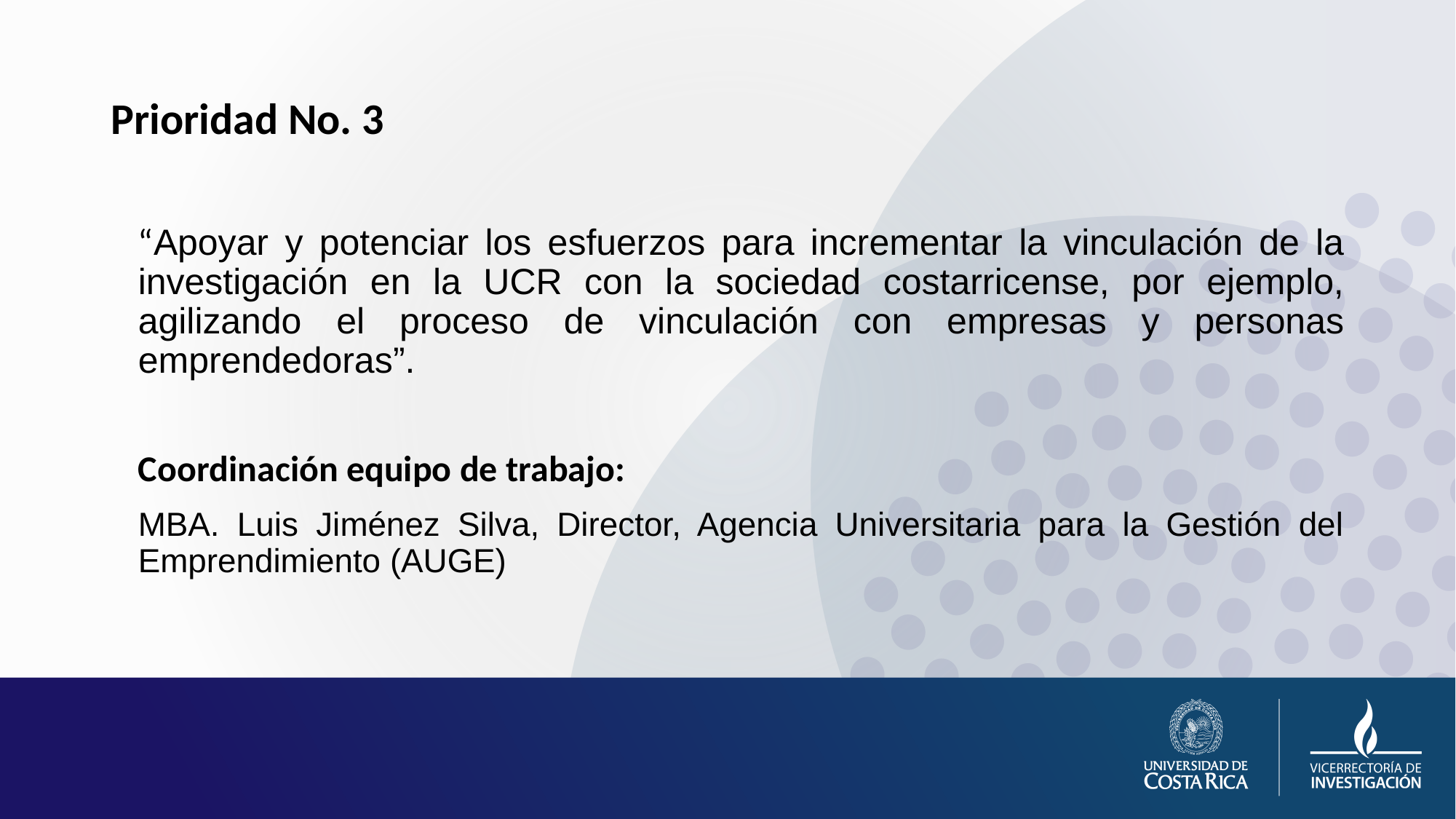

# Prioridad No. 3
	“Apoyar y potenciar los esfuerzos para incrementar la vinculación de la investigación en la UCR con la sociedad costarricense, por ejemplo, agilizando el proceso de vinculación con empresas y personas emprendedoras”.

	Coordinación equipo de trabajo:
	MBA. Luis Jiménez Silva, Director, Agencia Universitaria para la Gestión del Emprendimiento (AUGE)